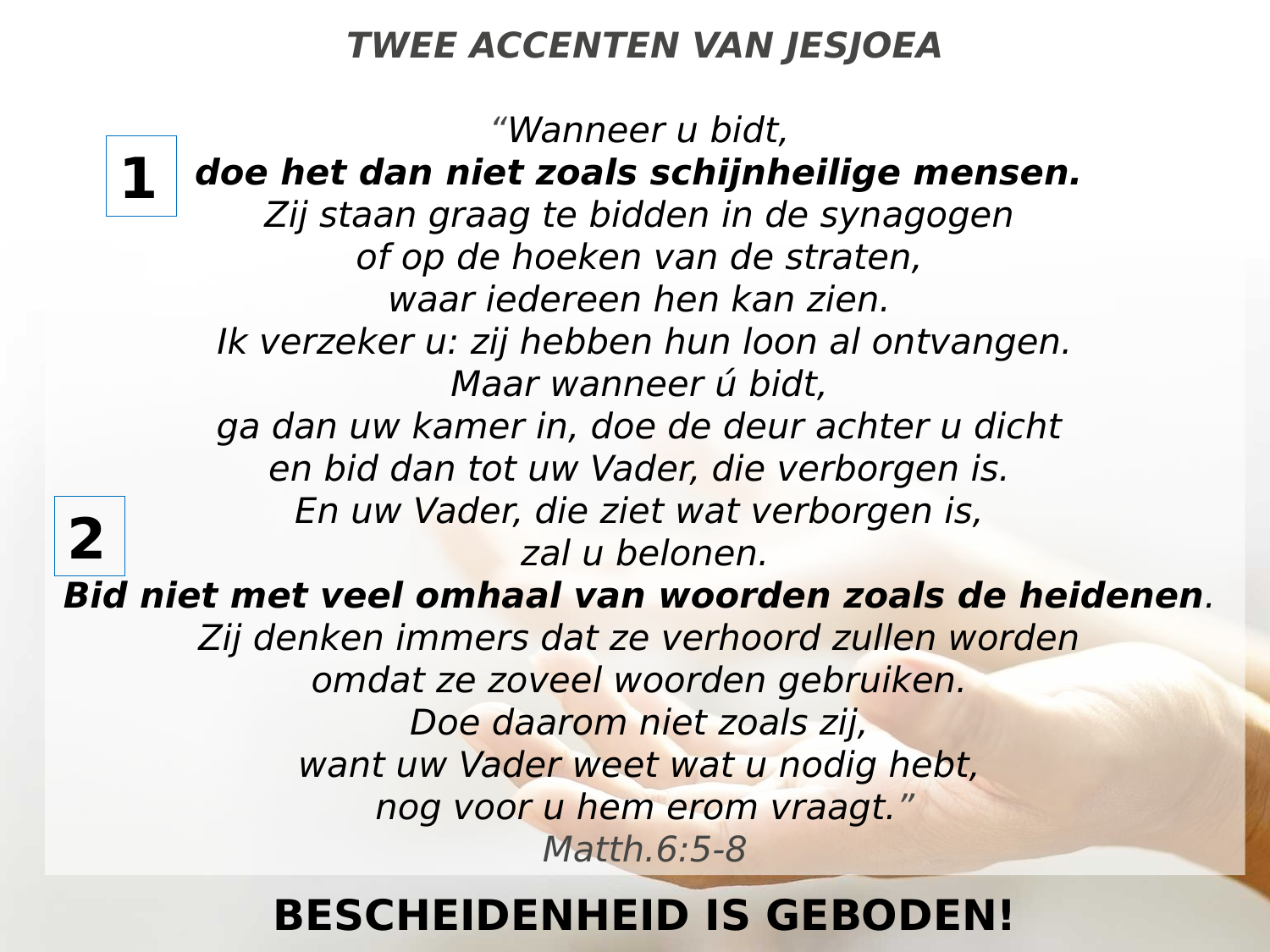

TWEE ACCENTEN VAN JESJOEA

“Wanneer u ​bidt,
doe het dan niet zoals schijnheilige mensen.
Zij staan graag te ​bidden​ in de ​synagogen​
of op de hoeken van de straten,
waar iedereen hen kan zien.
Ik verzeker u: zij hebben hun loon al ontvangen.
Maar wanneer ú ​bidt,
ga dan uw kamer in, doe de deur achter u dicht
en ​bid​ dan tot uw Vader, die verborgen is.
En uw Vader, die ziet wat verborgen is,
zal u belonen.
Bid​ niet met veel omhaal van woorden zoals de heidenen.
Zij denken immers dat ze verhoord zullen worden
omdat ze zoveel woorden gebruiken.
Doe daarom niet zoals zij,
want uw Vader weet wat u nodig hebt,
nog voor u hem erom vraagt.”
Matth.6:5-8
1
2
BESCHEIDENHEID IS GEBODEN!